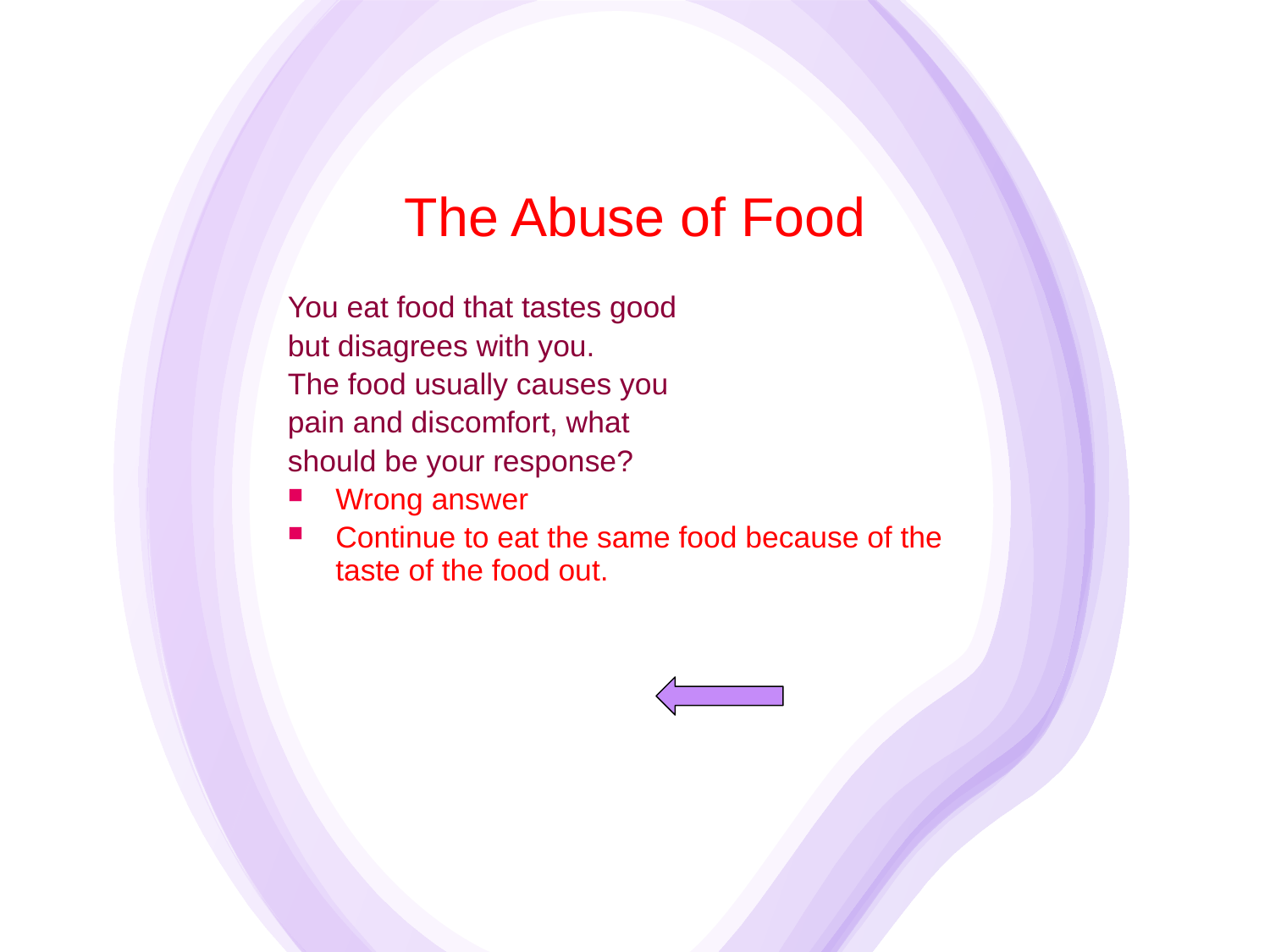

# The Abuse of Food
You eat food that tastes good
but disagrees with you.
The food usually causes you
pain and discomfort, what
should be your response?
Wrong answer
Continue to eat the same food because of the taste of the food out.